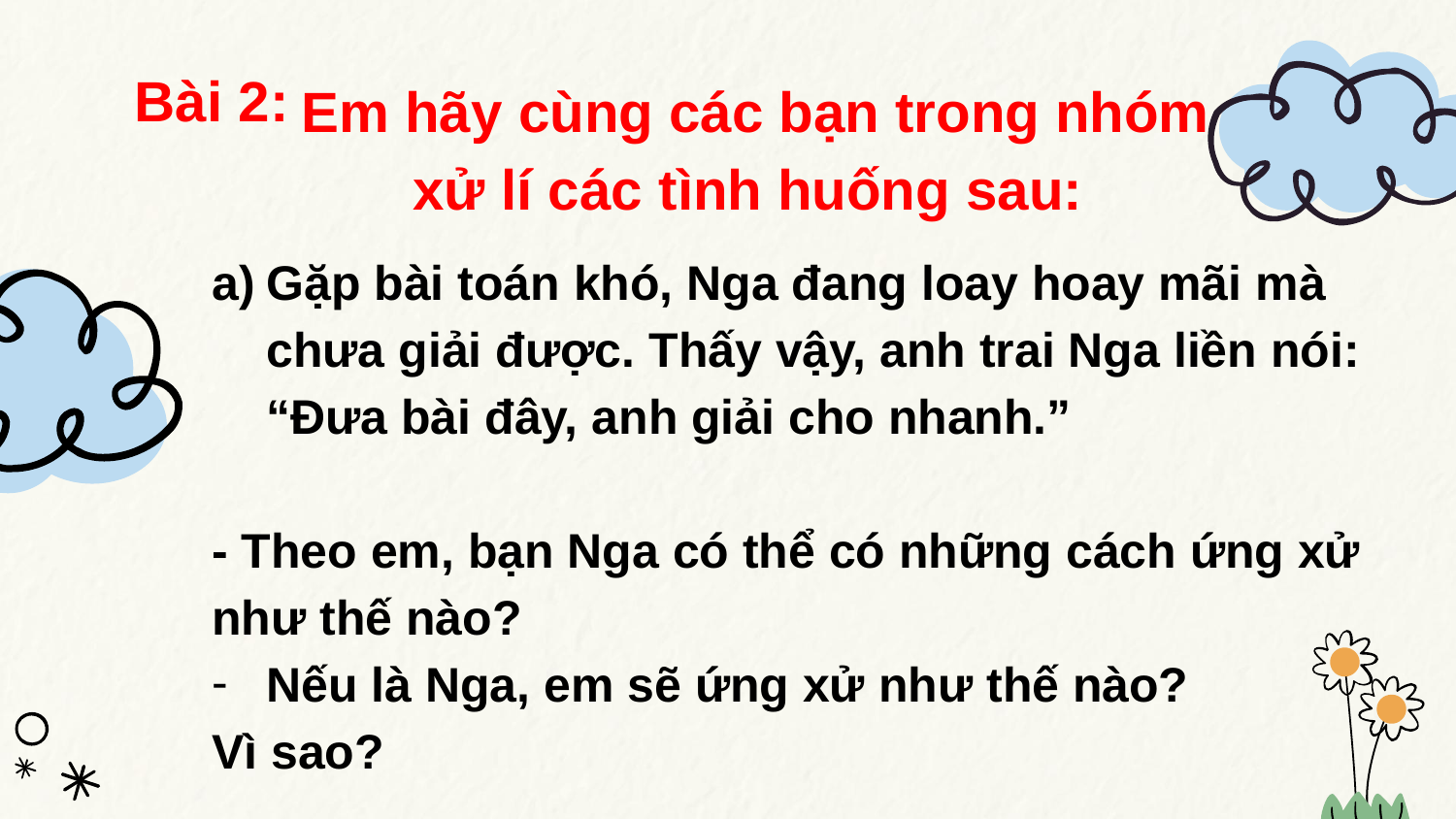

Bài 2:
Em hãy cùng các bạn trong nhóm xử lí các tình huống sau:
Gặp bài toán khó, Nga đang loay hoay mãi mà chưa giải được. Thấy vậy, anh trai Nga liền nói: “Đưa bài đây, anh giải cho nhanh.”

- Theo em, bạn Nga có thể có những cách ứng xử như thế nào?
Nếu là Nga, em sẽ ứng xử như thế nào?
Vì sao?